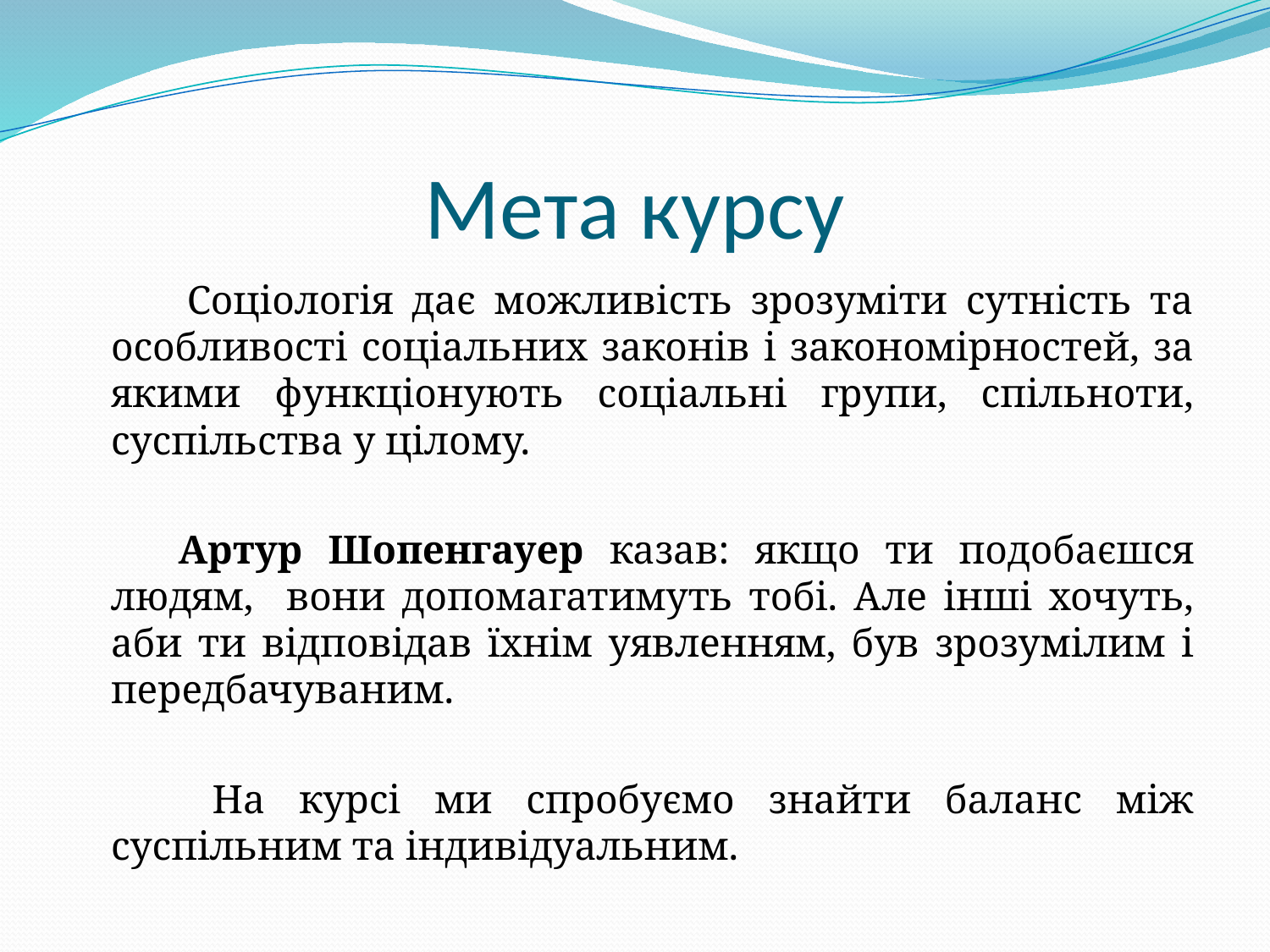

# Мета курсу
      Соціологія дає можливість зрозуміти сутність та особливості соціальних законів і закономірностей, за якими функціонують соціальні групи, спільноти, суспільства у цілому.

    Артур Шопенгауер казав: якщо ти подобаєшся людям,  вони допомагатимуть тобі. Але інші хочуть, аби ти відповідав їхнім уявленням, був зрозумілим і передбачуваним.

    На курсі ми спробуємо знайти баланс між суспільним та індивідуальним.